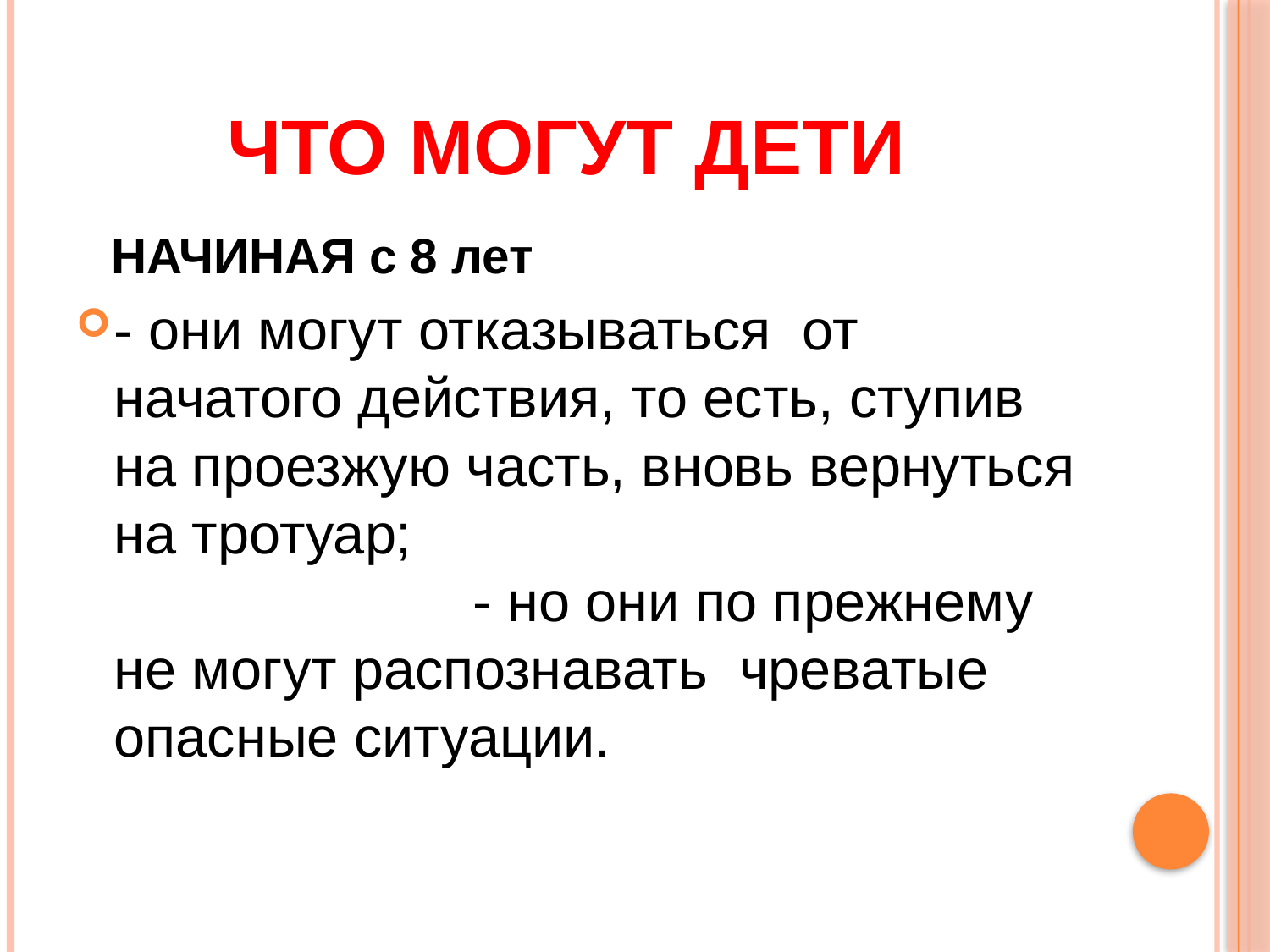

# Что могут дети
НАЧИНАЯ с 8 лет
- они могут отказываться  от начатого действия, то есть, ступив на проезжую часть, вновь вернуться на тротуар;                                                                   - но они по прежнему не могут распознавать  чреватые опасные ситуации.